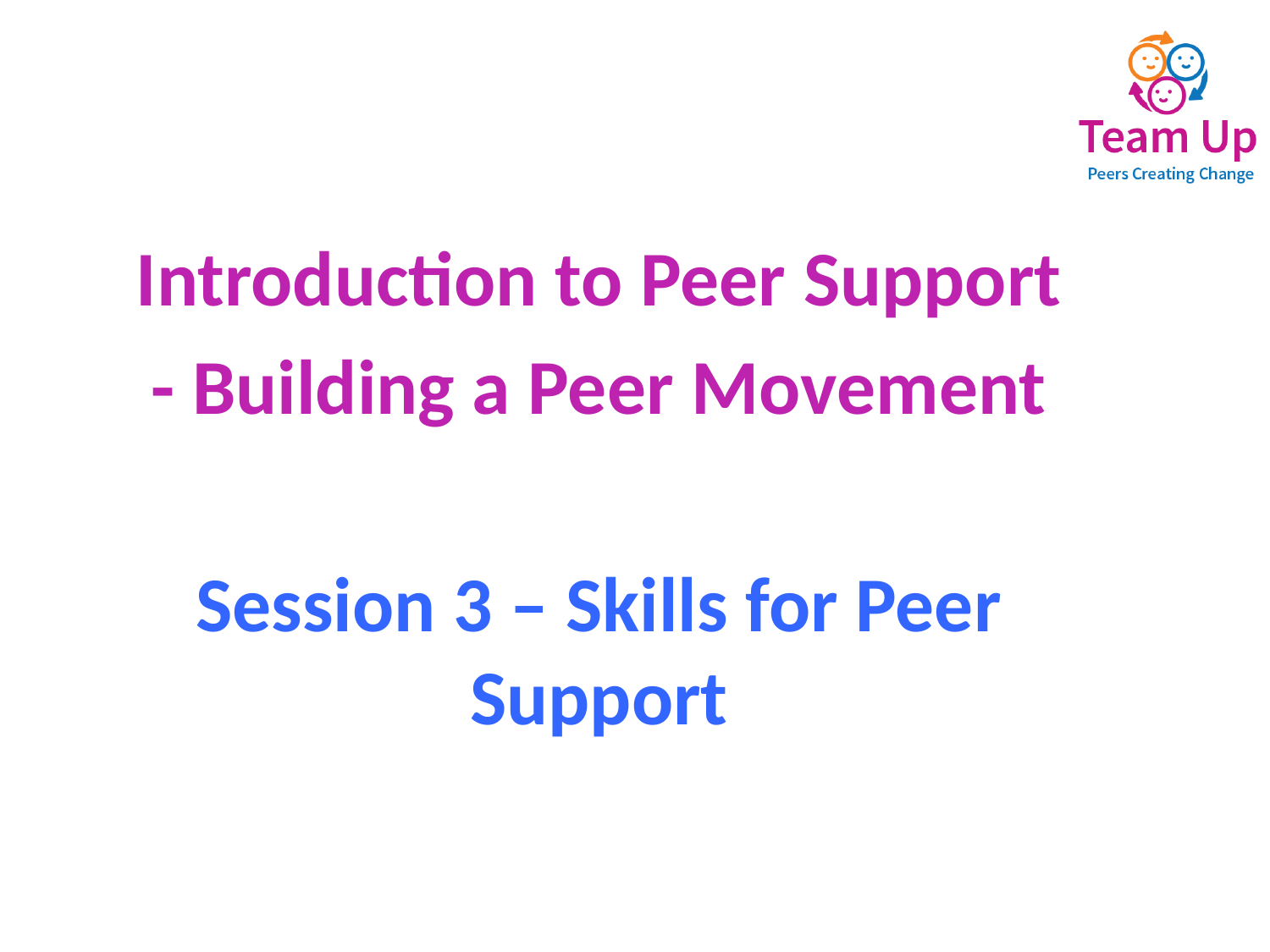

Introduction to Peer Support
- Building a Peer Movement

Session 3 – Skills for Peer Support